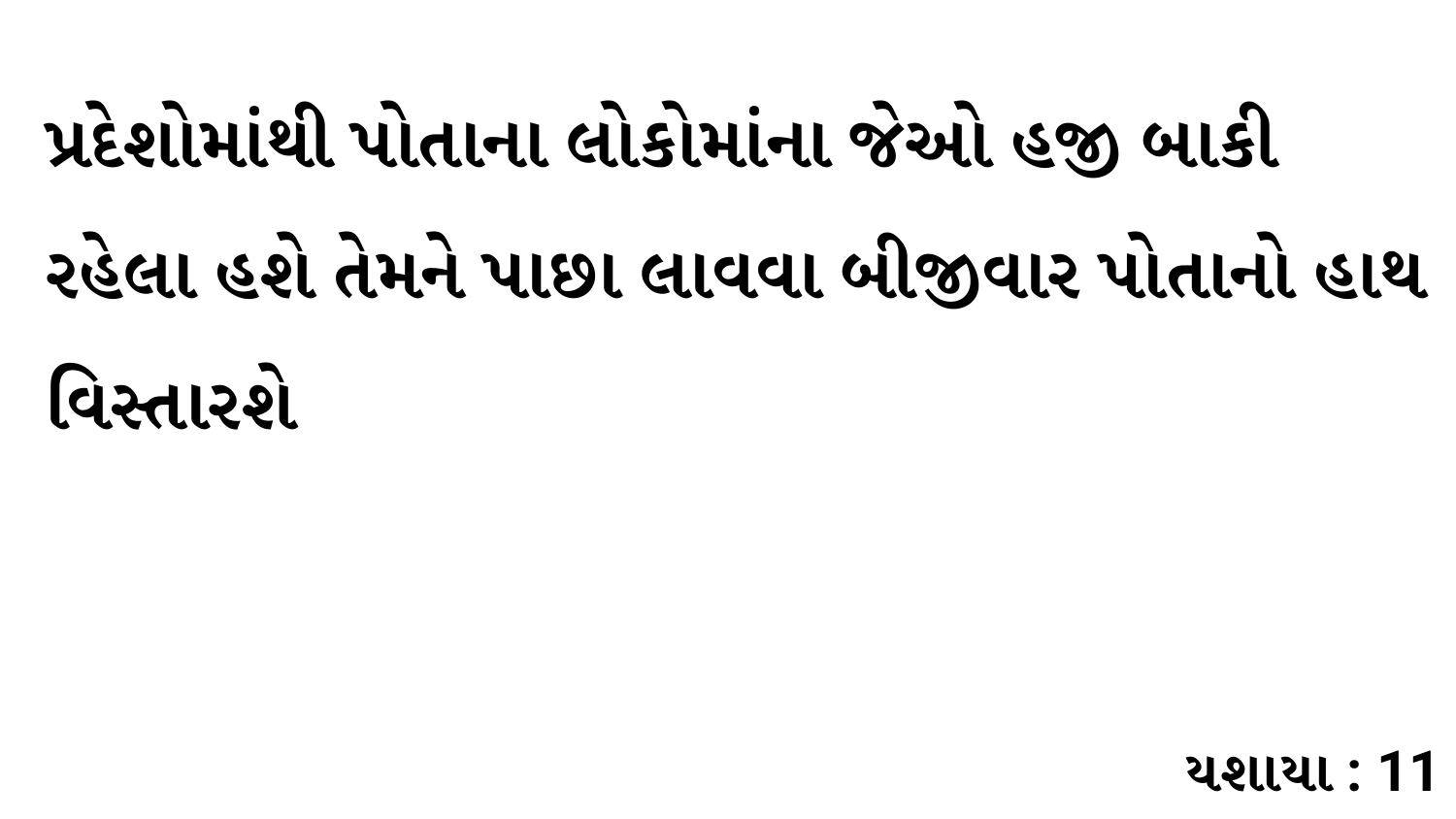

પ્રદેશોમાંથી પોતાના લોકોમાંના જેઓ હજી બાકી રહેલા હશે તેમને પાછા લાવવા બીજીવાર પોતાનો હાથ વિસ્તારશે
યશાયા : 11